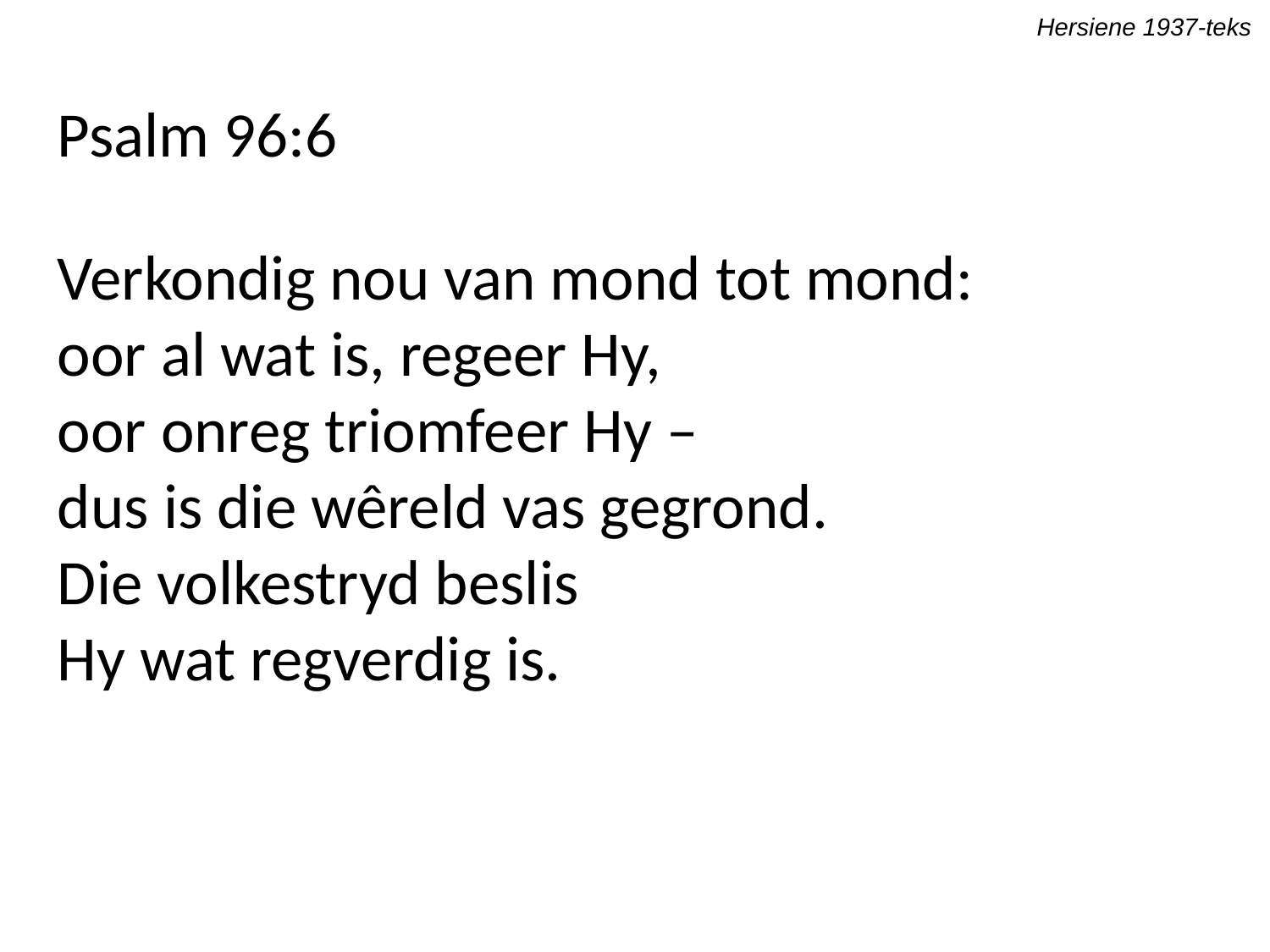

Hersiene 1937-teks
Psalm 96:6

Verkondig nou van mond tot mond:
oor al wat is, regeer Hy,
oor onreg triomfeer Hy –
dus is die wêreld vas gegrond.
Die volkestryd beslis
Hy wat regverdig is.